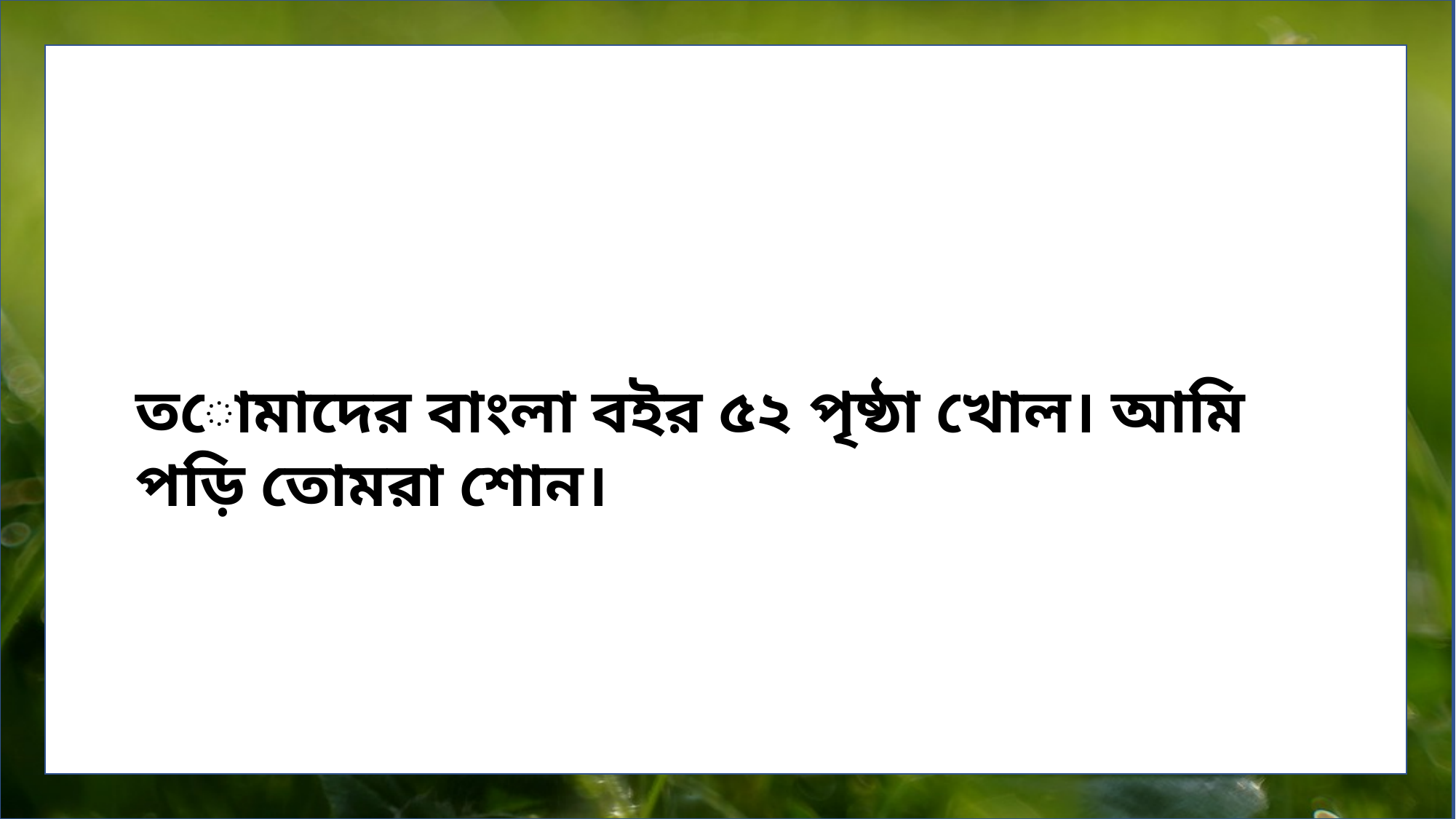

তোমাদের বাংলা বইর ৫২ পৃষ্ঠা খোল। আমি পড়ি তোমরা শোন।